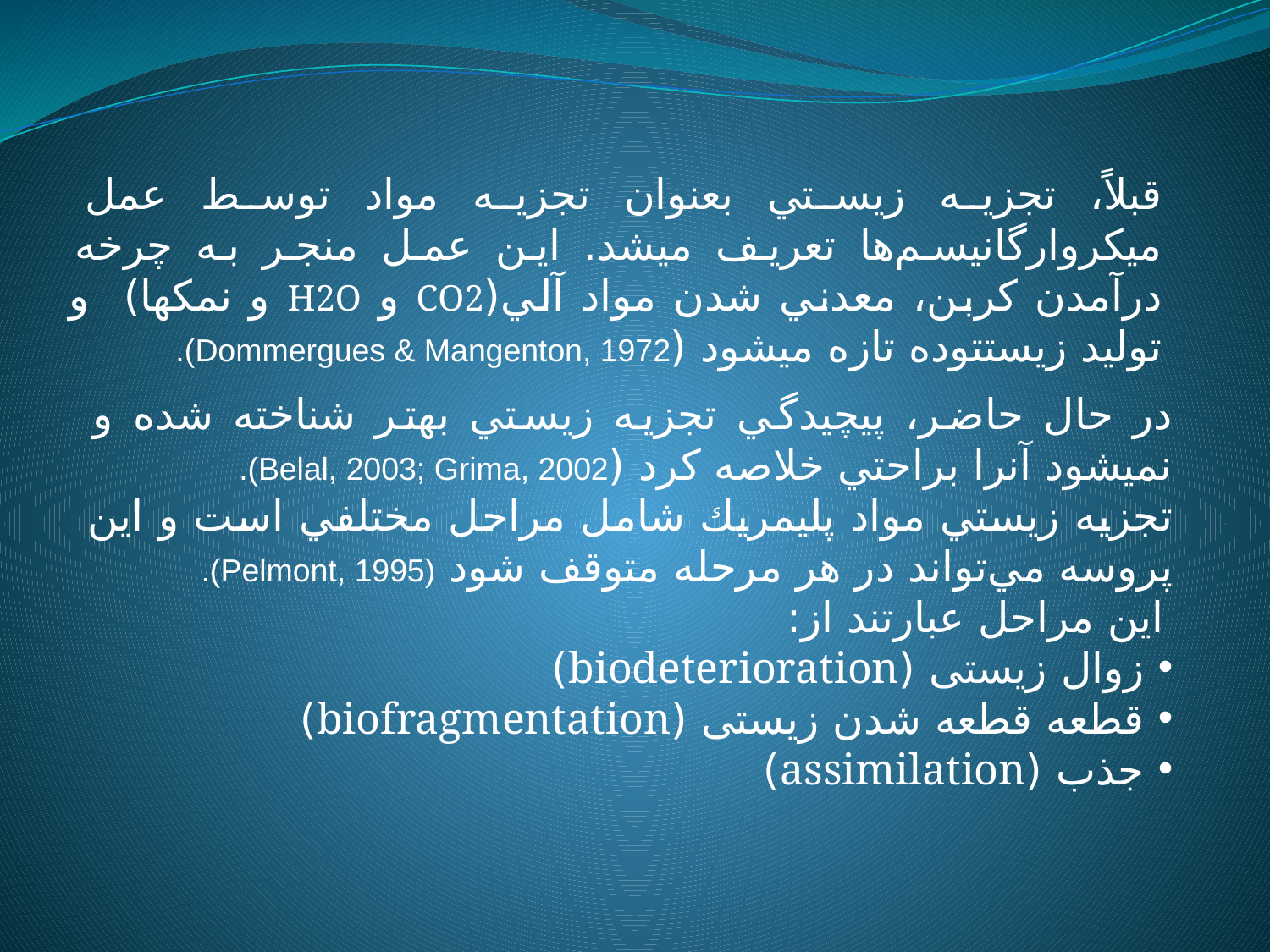

قبلاً، تجزيه زيستي بعنوان تجزيه مواد توسط عمل ميكروارگانيسم‌ها تعريف ميشد. اين عمل منجر به چرخه درآمدن كربن، معدني شدن مواد آلي(‌CO2 و H2O و نمكها)  و توليد زیست­توده تازه ميشود (Dommergues & Mangenton, 1972).
در حال حاضر، پيچيدگي تجزيه زيستي بهتر شناخته شده و نميشود آنرا براحتي خلاصه كرد (Belal, 2003; Grima, 2002).
تجزيه زيستي مواد پليمريك شامل مراحل مختلفي است و این پروسه مي‌تواند در هر مرحله متوقف شود (Pelmont, 1995).
 این مراحل عبارتند از:
 زوال زیستی (biodeterioration)
 قطعه قطعه شدن زیستی (biofragmentation)
 جذب (assimilation)